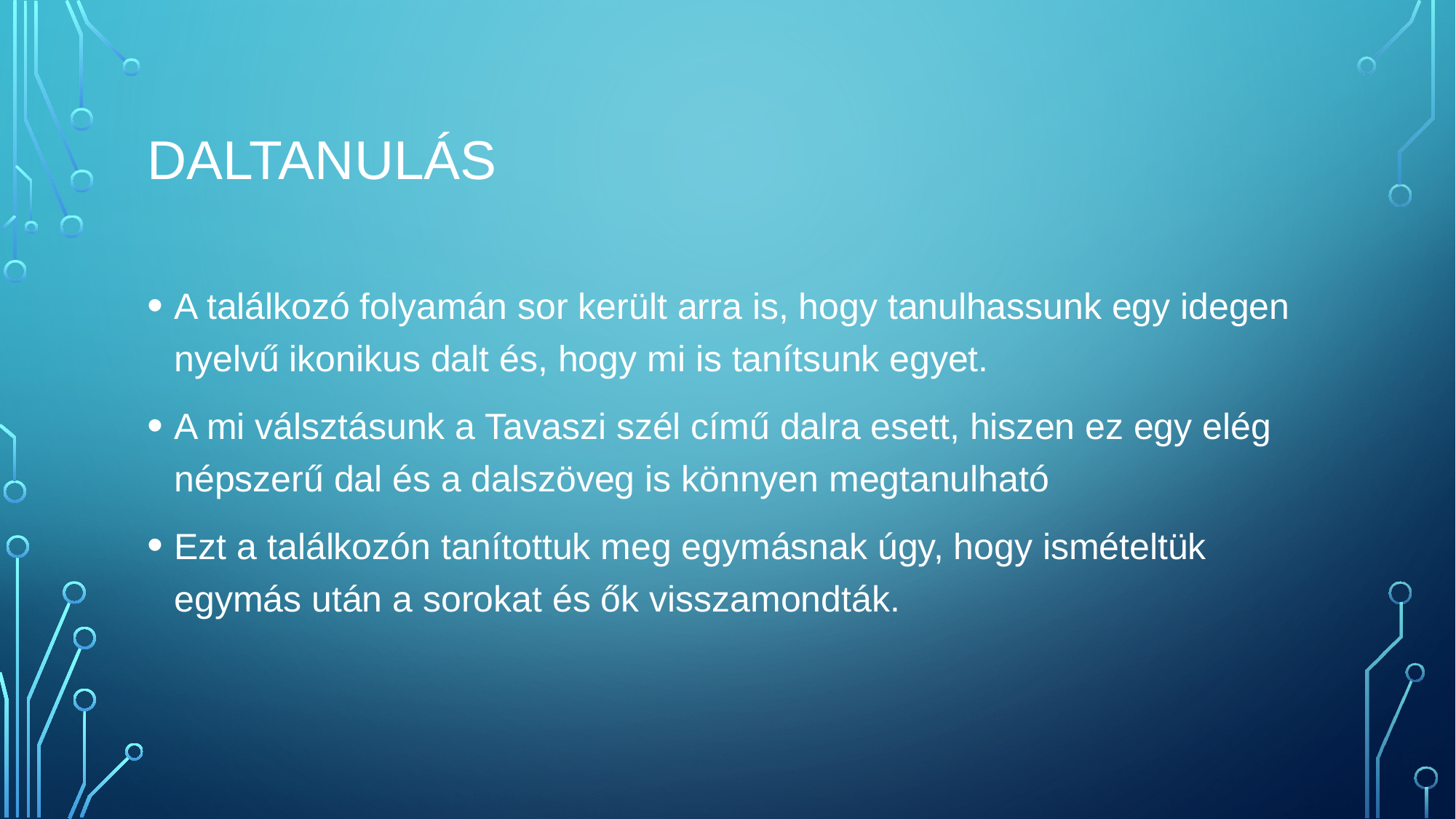

# Daltanulás
A találkozó folyamán sor került arra is, hogy tanulhassunk egy idegen nyelvű ikonikus dalt és, hogy mi is tanítsunk egyet.
A mi válsztásunk a Tavaszi szél című dalra esett, hiszen ez egy elég népszerű dal és a dalszöveg is könnyen megtanulható
Ezt a találkozón tanítottuk meg egymásnak úgy, hogy ismételtük egymás után a sorokat és ők visszamondták.